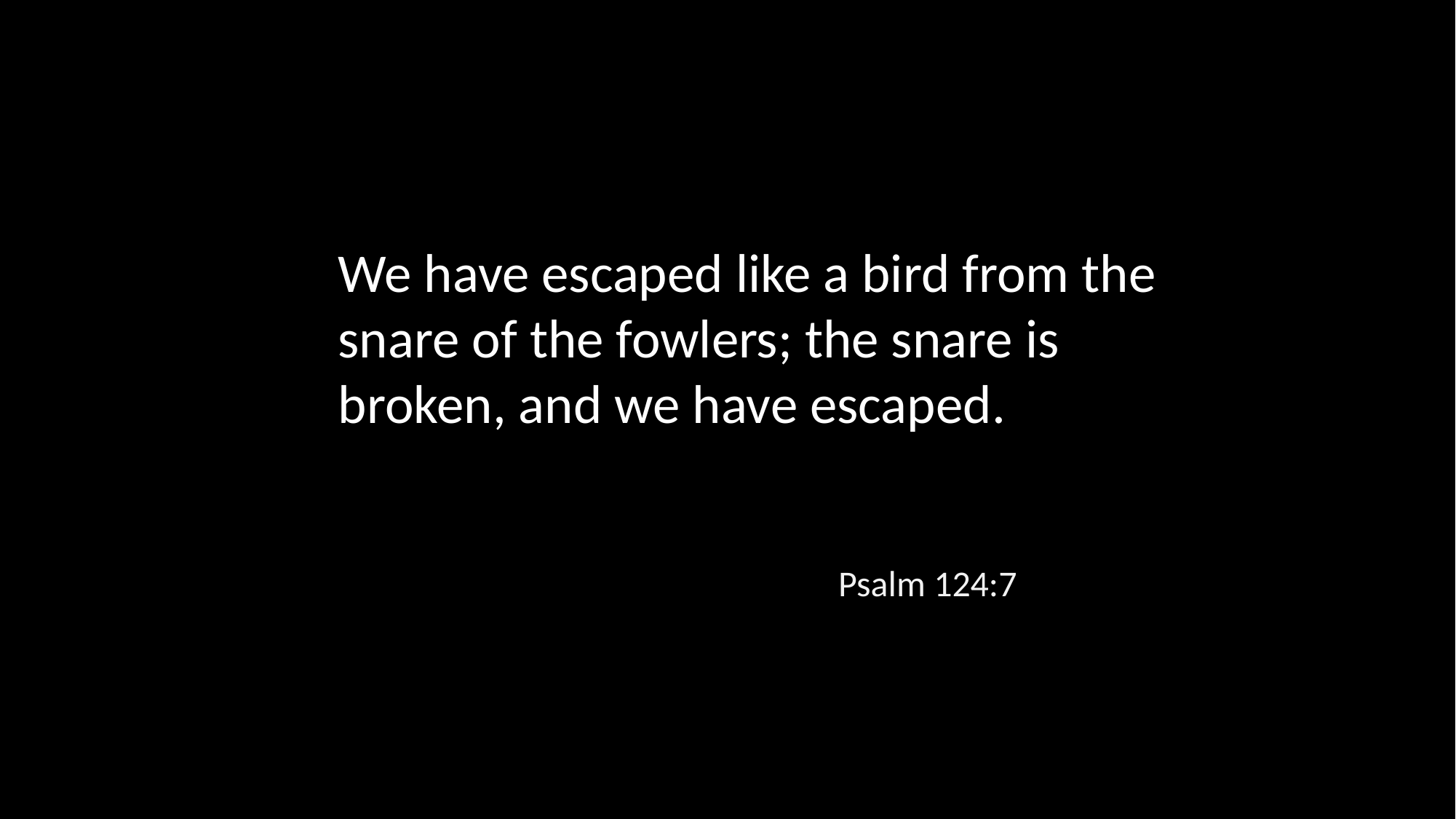

We have escaped like a bird from the snare of the fowlers; the snare is broken, and we have escaped.
Psalm 124:7